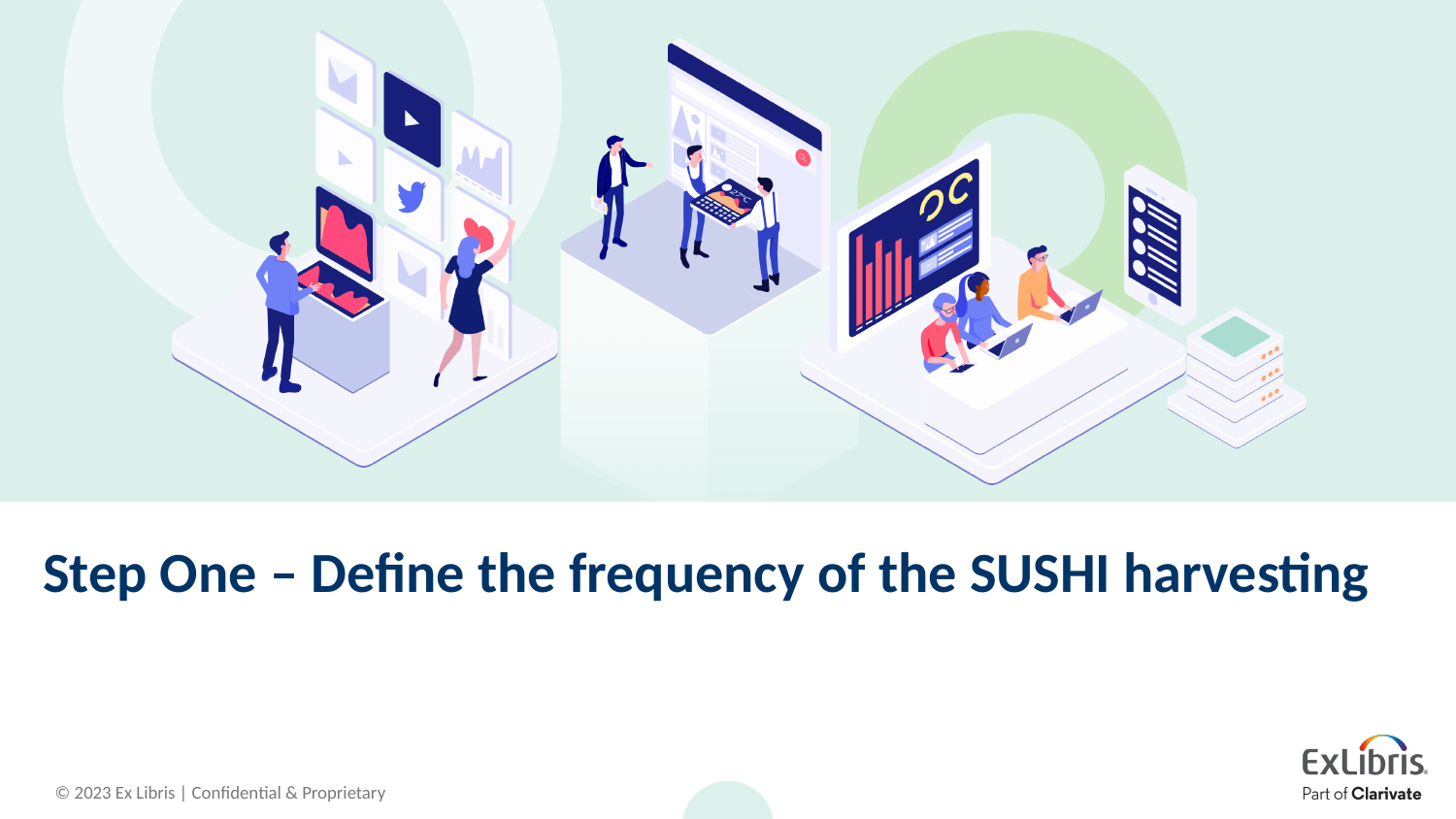

# Step One – Define the frequency of the SUSHI harvesting